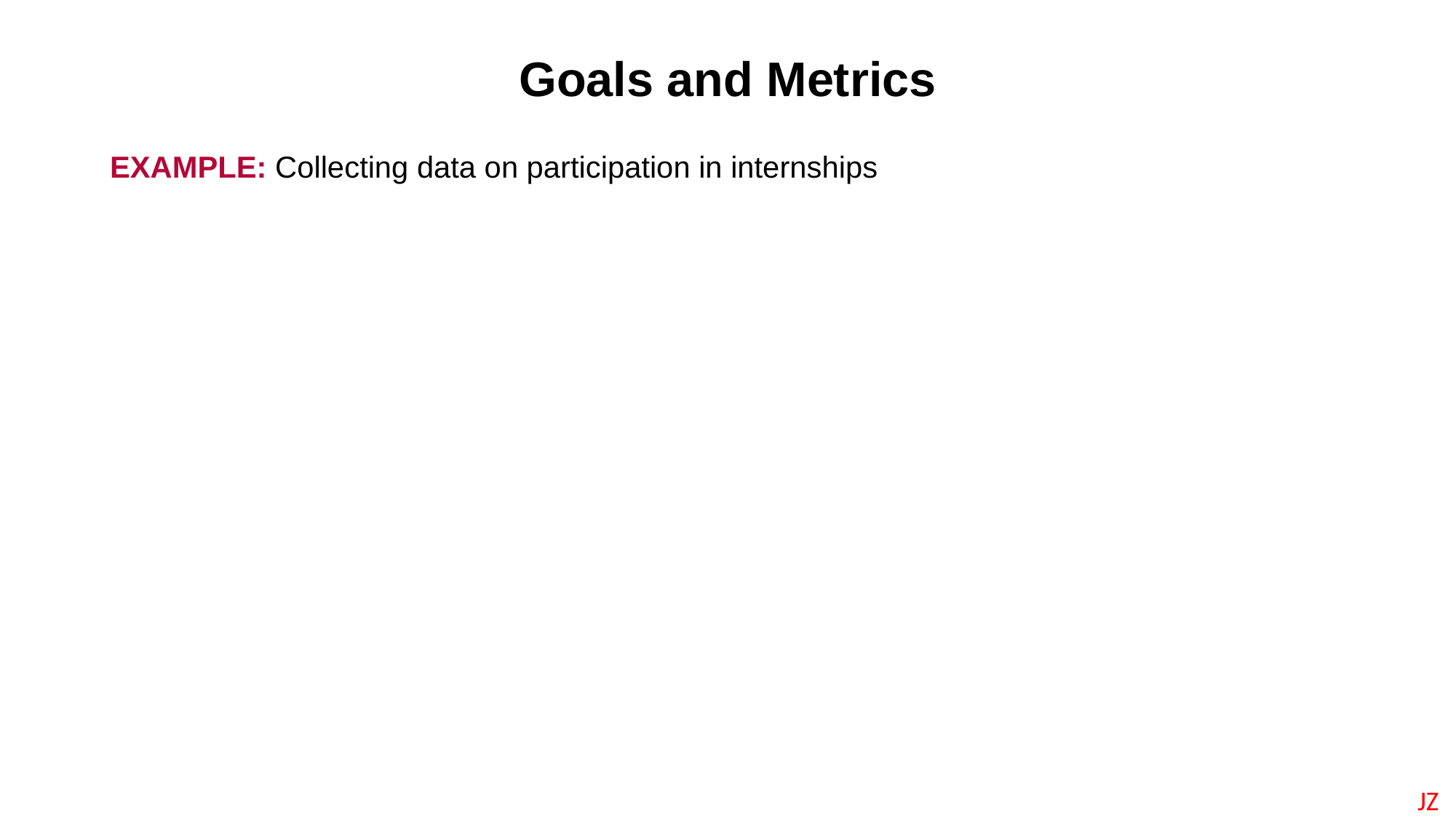

Goals and Metrics
EXAMPLE: Collecting data on participation in internships
JZ